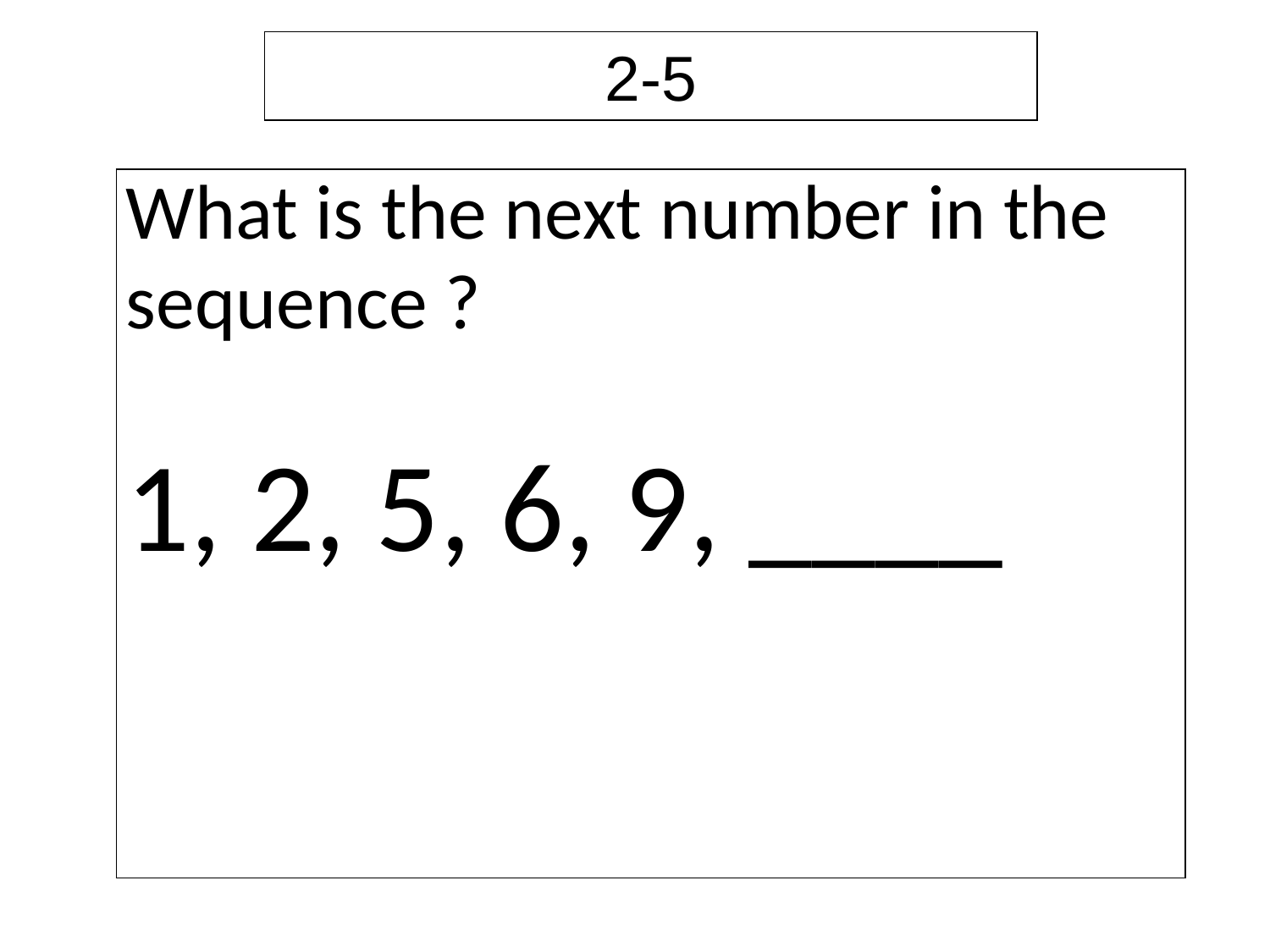

2-5
| What is the next number in the sequence ? 1, 2, 5, 6, 9, \_\_\_\_ |
| --- |